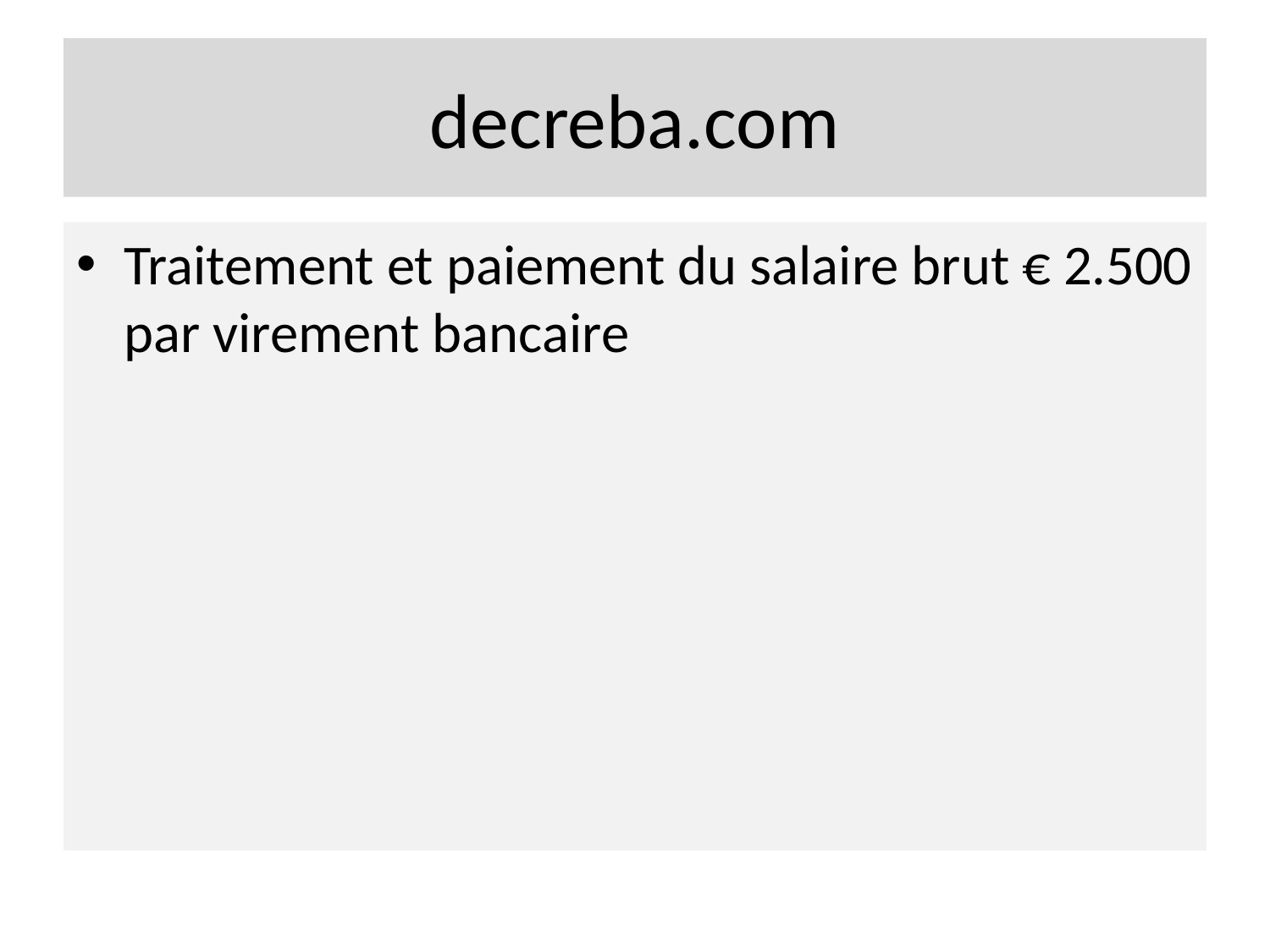

# decreba.com
Traitement et paiement du salaire brut € 2.500 par virement bancaire